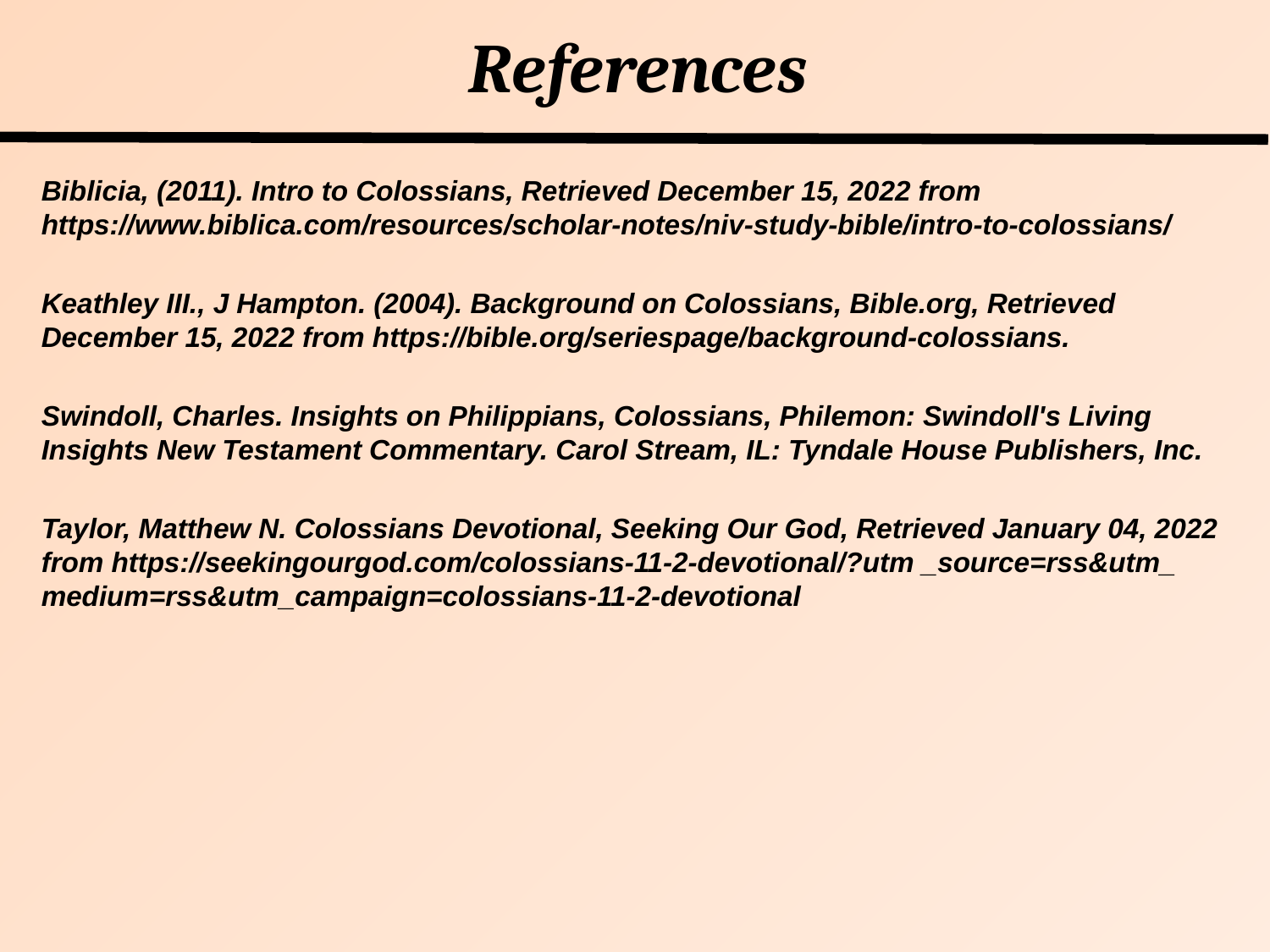

References

Biblicia, (2011). Intro to Colossians, Retrieved December 15, 2022 from https://www.biblica.com/resources/scholar-notes/niv-study-bible/intro-to-colossians/

Keathley III., J Hampton. (2004). Background on Colossians, Bible.org, Retrieved December 15, 2022 from https://bible.org/seriespage/background-colossians.

Swindoll, Charles. Insights on Philippians, Colossians, Philemon: Swindoll's Living Insights New Testament Commentary. Carol Stream, IL: Tyndale House Publishers, Inc.

Taylor, Matthew N. Colossians Devotional, Seeking Our God, Retrieved January 04, 2022 from https://seekingourgod.com/colossians-11-2-devotional/?utm _source=rss&utm_ medium=rss&utm_campaign=colossians-11-2-devotional